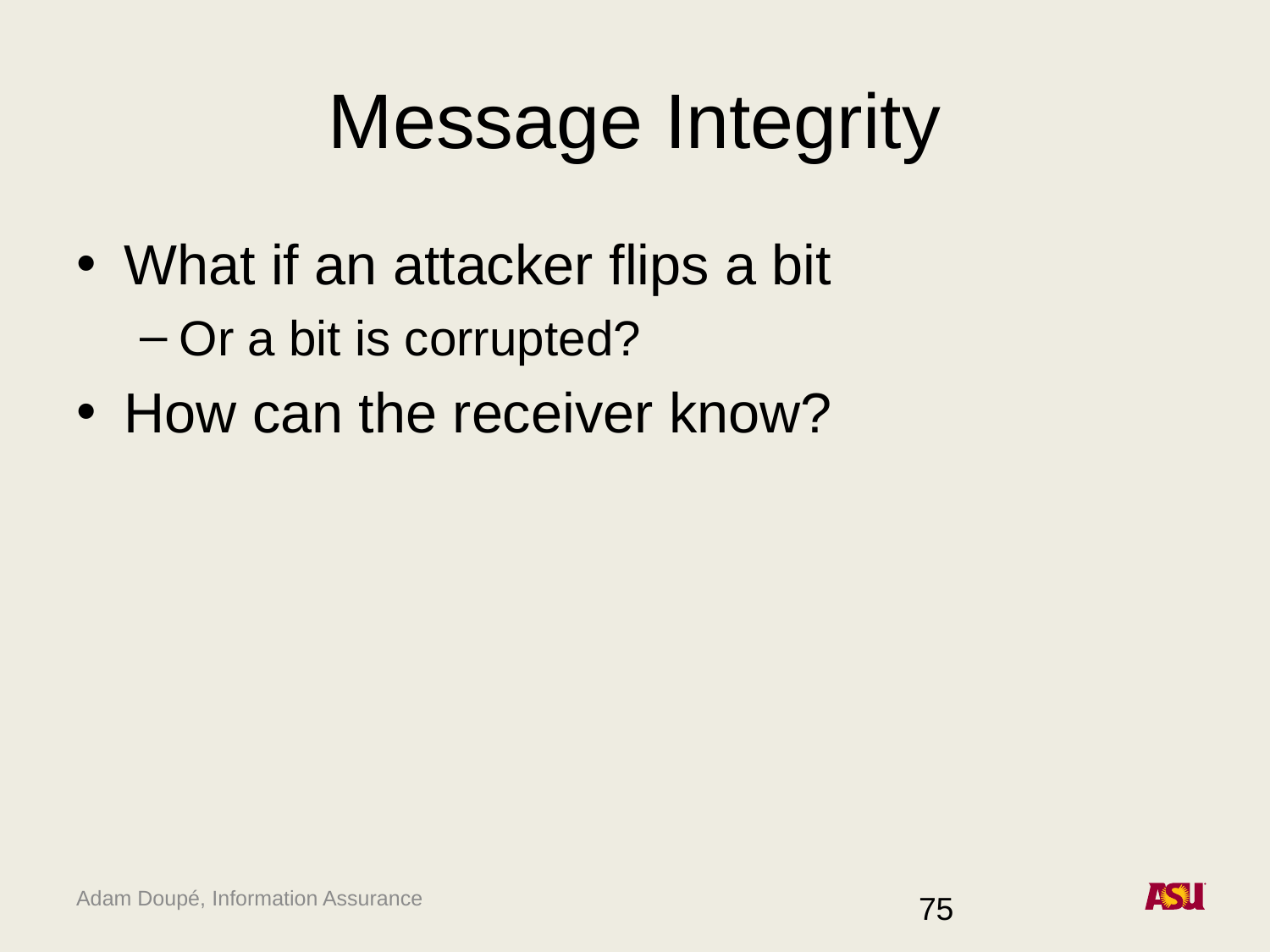

# Message Integrity
What if an attacker flips a bit
Or a bit is corrupted?
How can the receiver know?

75